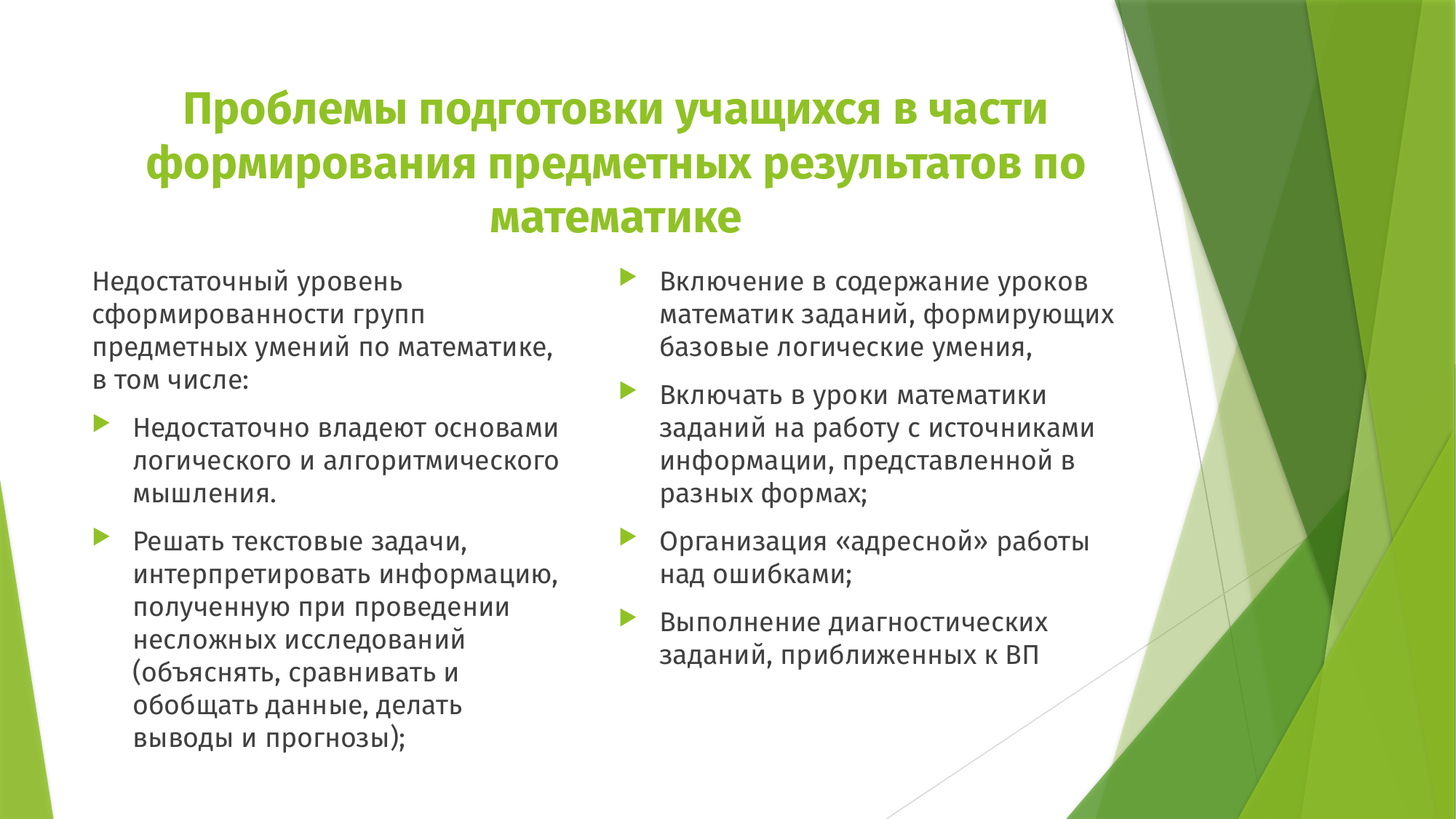

# Проблемы подготовки учащихся в части формирования предметных результатов по математике
Недостаточный уровень сформированности групп предметных умений по математике, в том числе:
Недостаточно владеют основами логического и алгоритмического мышления.
Решать текстовые задачи, интерпретировать информацию, полученную при проведении несложных исследований (объяснять, сравнивать и обобщать данные, делать выводы и прогнозы);
Включение в содержание уроков математик заданий, формирующих базовые логические умения,
Включать в уроки математики заданий на работу с источниками информации, представленной в разных формах;
Организация «адресной» работы над ошибками;
Выполнение диагностических заданий, приближенных к ВП